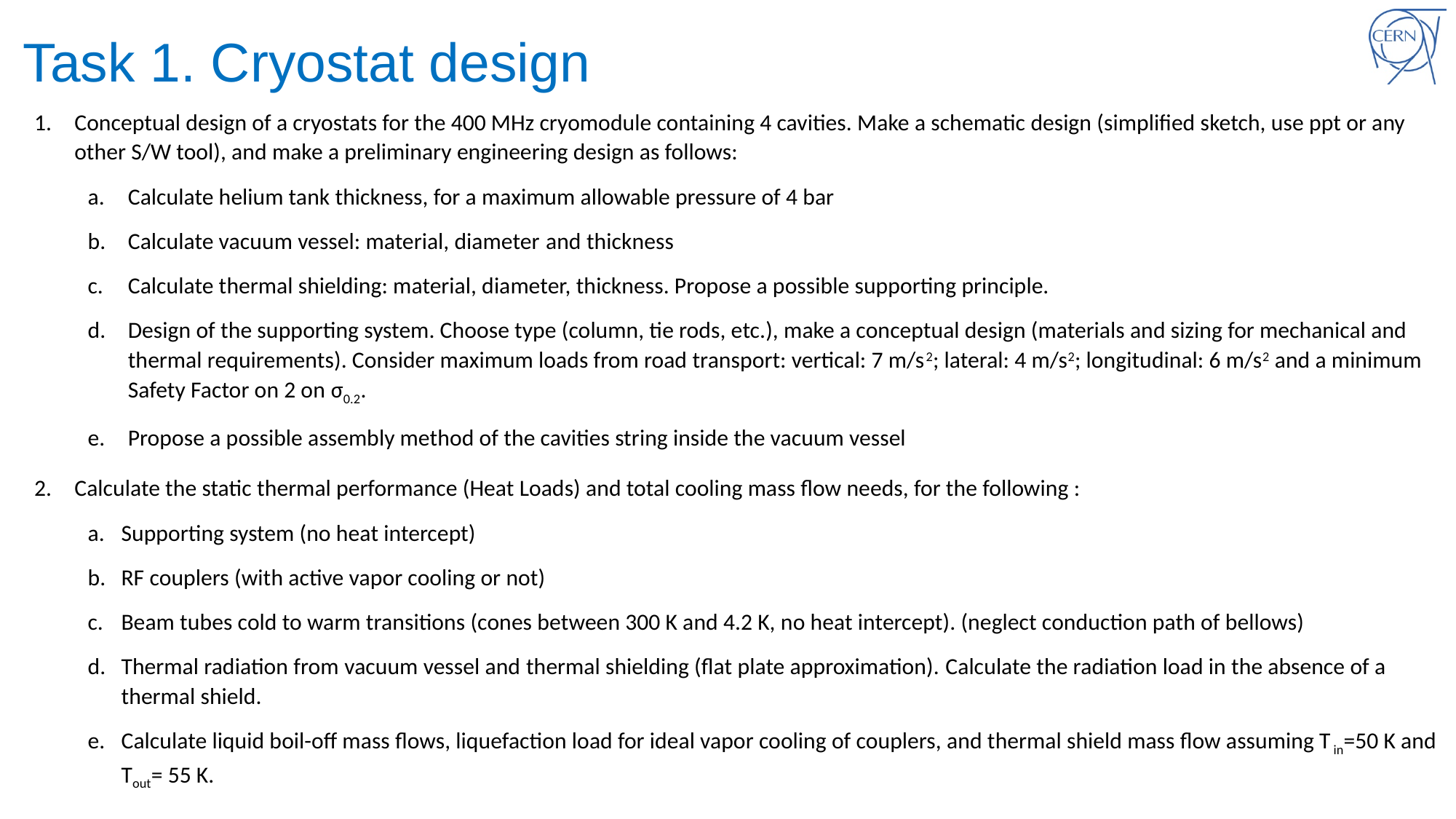

# Task 1. Cryostat design
Conceptual design of a cryostats for the 400 MHz cryomodule containing 4 cavities. Make a schematic design (simplified sketch, use ppt or any other S/W tool), and make a preliminary engineering design as follows:
Calculate helium tank thickness, for a maximum allowable pressure of 4 bar
Calculate vacuum vessel: material, diameter and thickness
Calculate thermal shielding: material, diameter, thickness. Propose a possible supporting principle.
Design of the supporting system. Choose type (column, tie rods, etc.), make a conceptual design (materials and sizing for mechanical and thermal requirements). Consider maximum loads from road transport: vertical: 7 m/s2; lateral: 4 m/s2; longitudinal: 6 m/s2 and a minimum Safety Factor on 2 on σ0.2.
Propose a possible assembly method of the cavities string inside the vacuum vessel
Calculate the static thermal performance (Heat Loads) and total cooling mass flow needs, for the following :
Supporting system (no heat intercept)
RF couplers (with active vapor cooling or not)
Beam tubes cold to warm transitions (cones between 300 K and 4.2 K, no heat intercept). (neglect conduction path of bellows)
Thermal radiation from vacuum vessel and thermal shielding (flat plate approximation). Calculate the radiation load in the absence of a thermal shield.
Calculate liquid boil-off mass flows, liquefaction load for ideal vapor cooling of couplers, and thermal shield mass flow assuming Tin=50 K and Tout= 55 K.